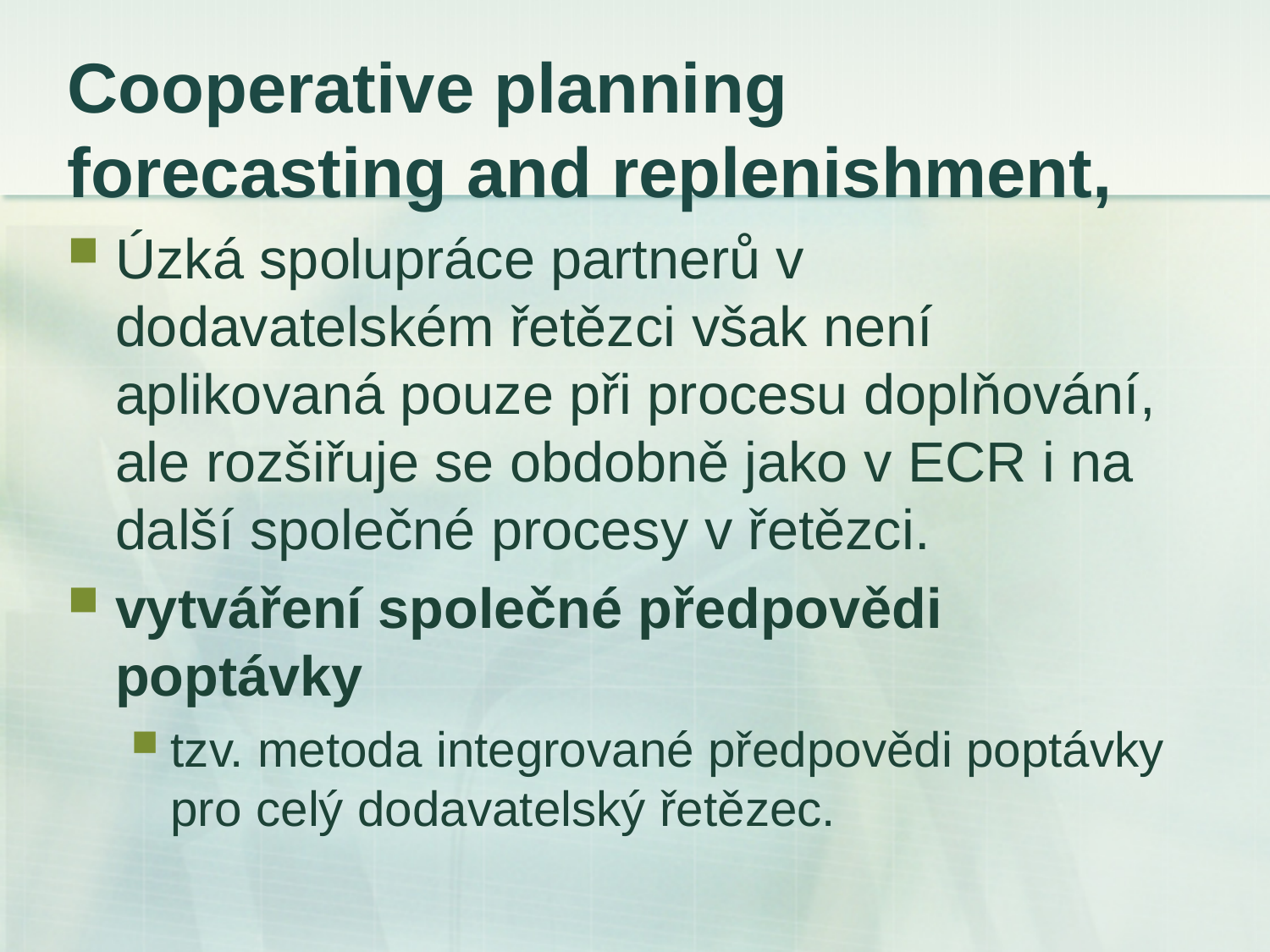

# Cooperative planning  forecasting and replenishment,
Úzká spolupráce partnerů v dodavatelském řetězci však není aplikovaná pouze při procesu doplňování, ale rozšiřuje se obdobně jako v ECR i na další společné procesy v řetězci.
vytváření společné předpovědi poptávky
tzv. metoda integrované předpovědi poptávky pro celý dodavatelský řetězec.